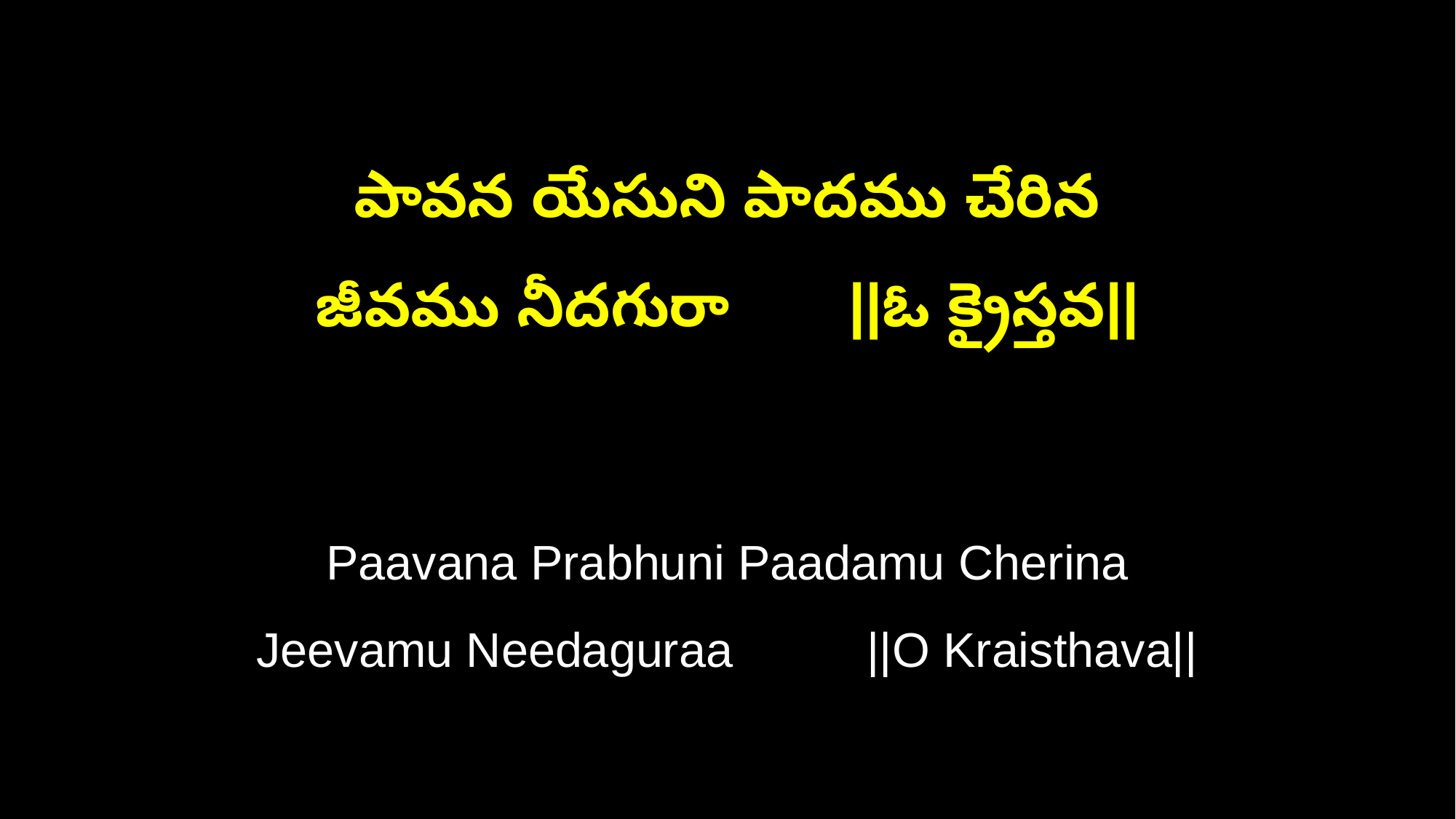

పావన యేసుని పాదము చేరిన
జీవము నీదగురా       ||ఓ క్రైస్తవ||
Paavana Prabhuni Paadamu Cherina
Jeevamu Needaguraa          ||O Kraisthava||